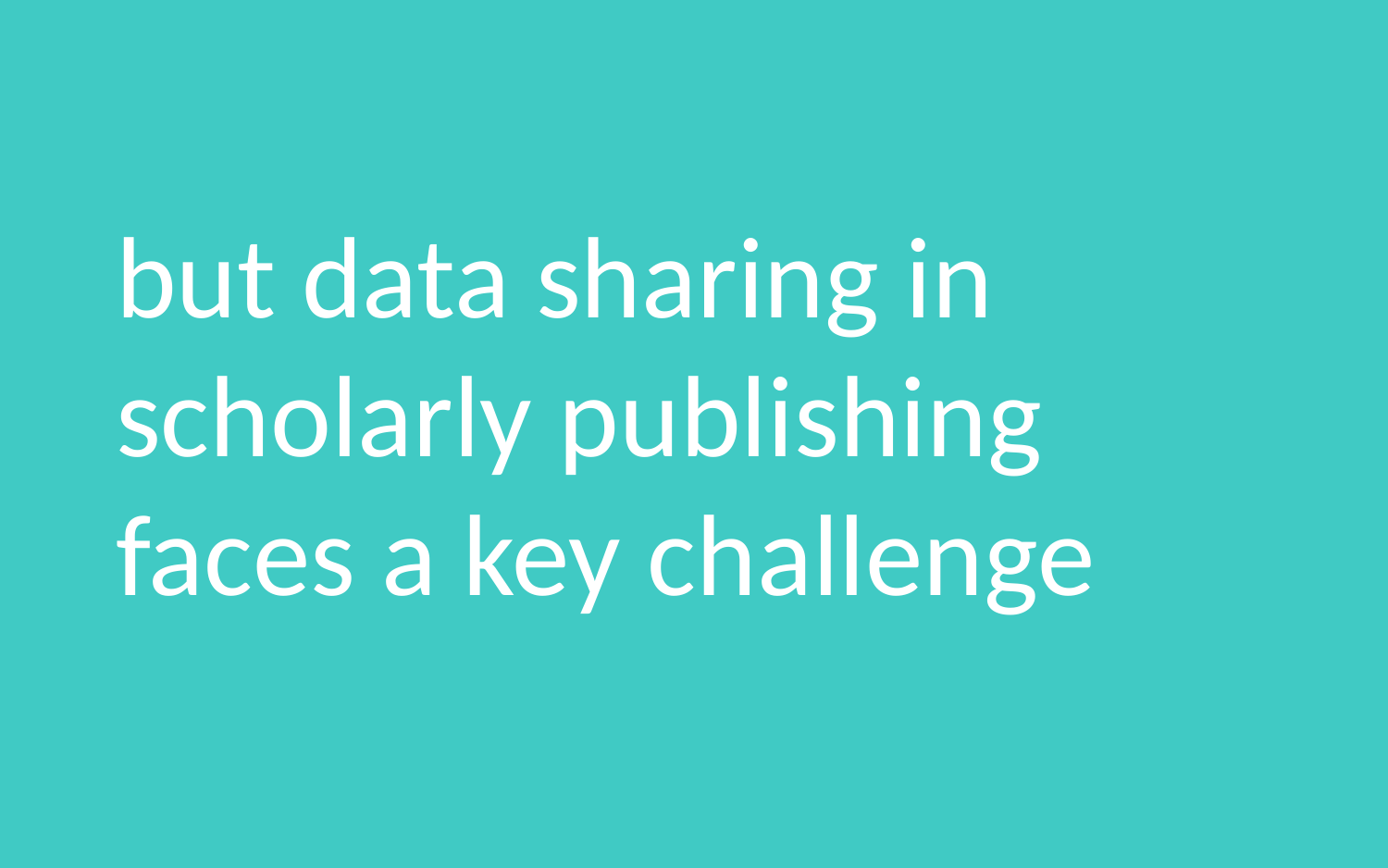

but data sharing in scholarly publishing faces a key challenge